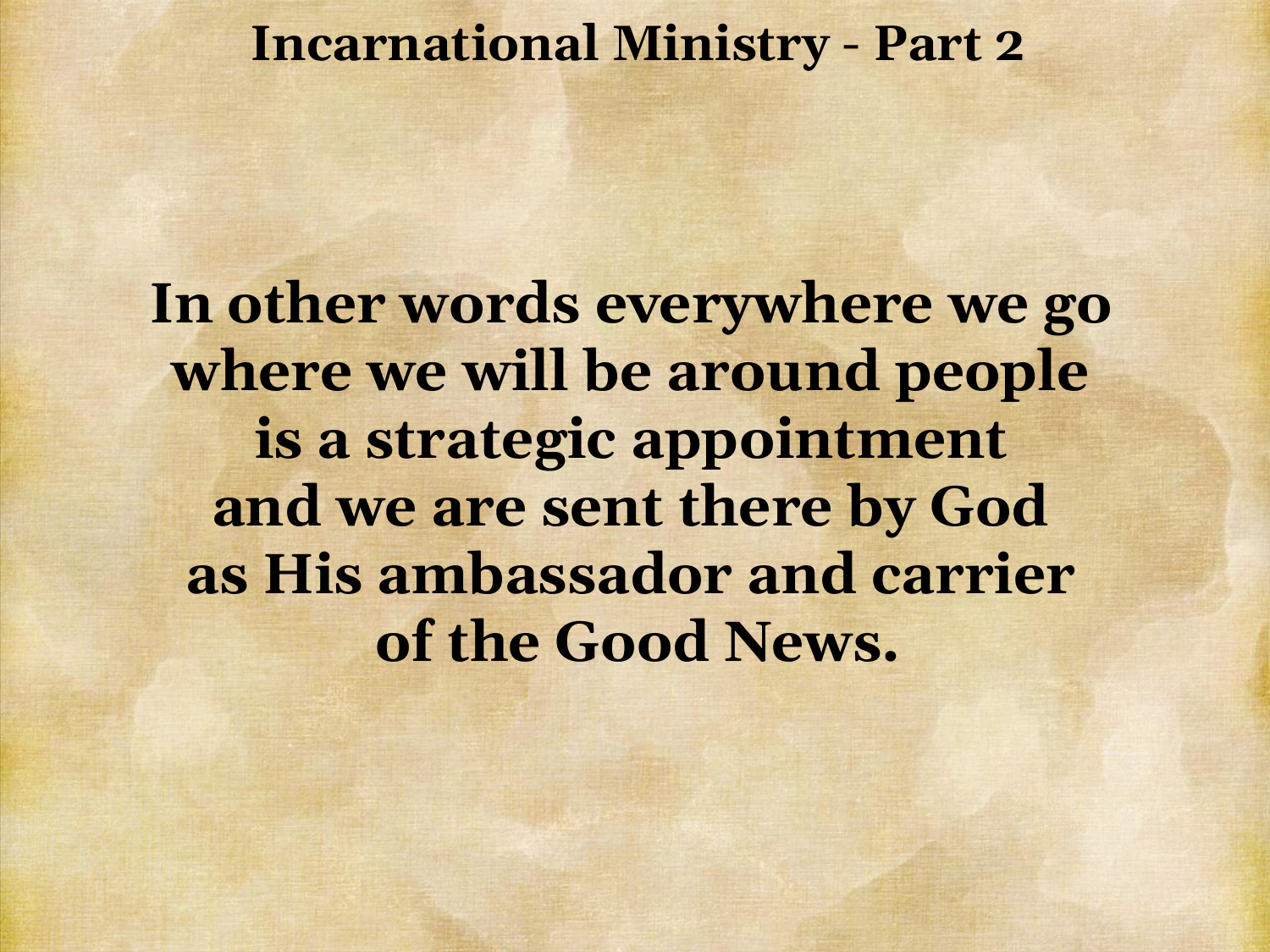

Incarnational Ministry - Part 2

In other words everywhere we go
where we will be around people
is a strategic appointment
and we are sent there by God
as His ambassador and carrier
of the Good News.